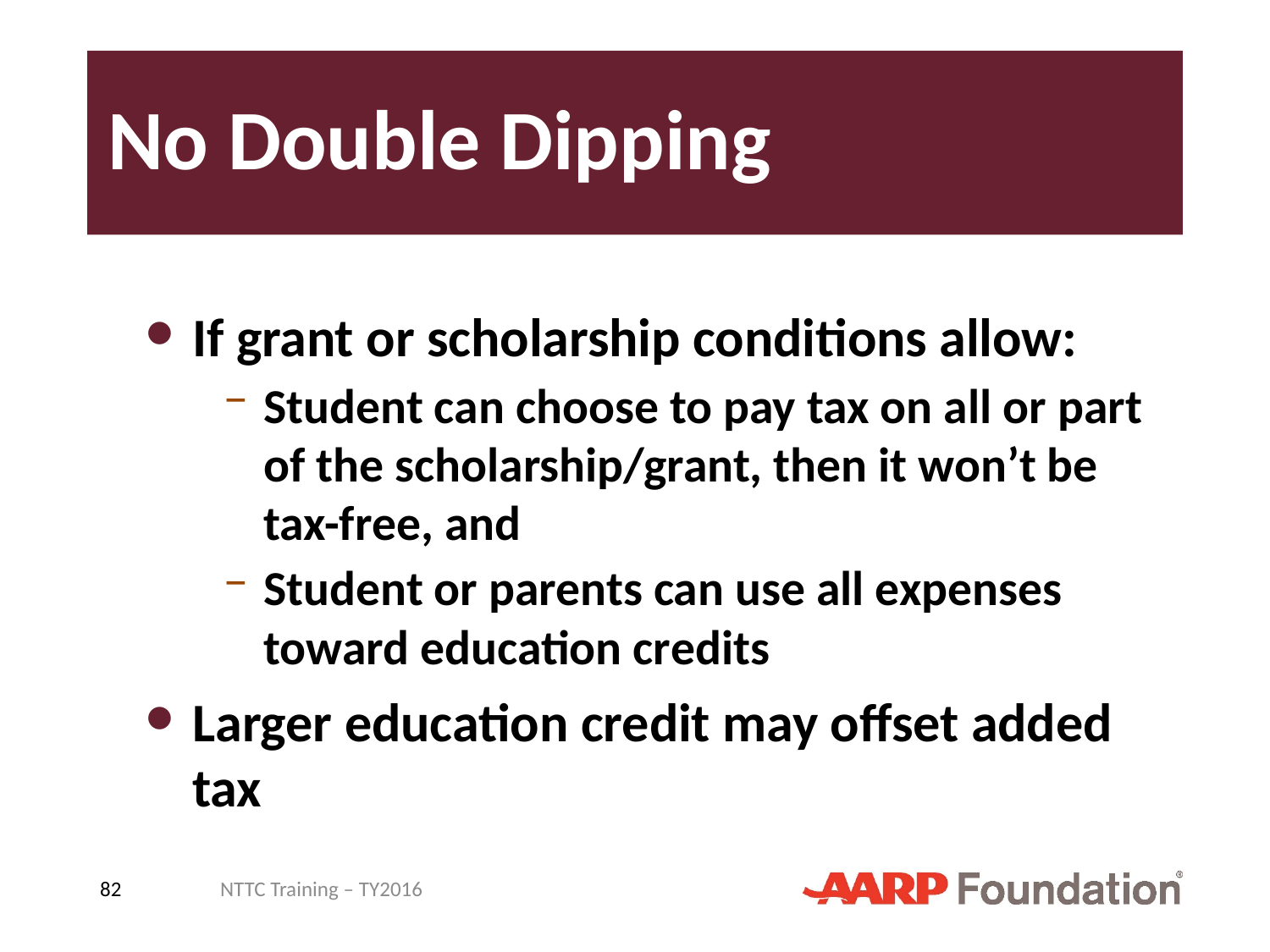

# No Double Dipping
If grant or scholarship conditions allow:
Student can choose to pay tax on all or part of the scholarship/grant, then it won’t be tax-free, and
Student or parents can use all expenses toward education credits
Larger education credit may offset added tax
82
NTTC Training – TY2016